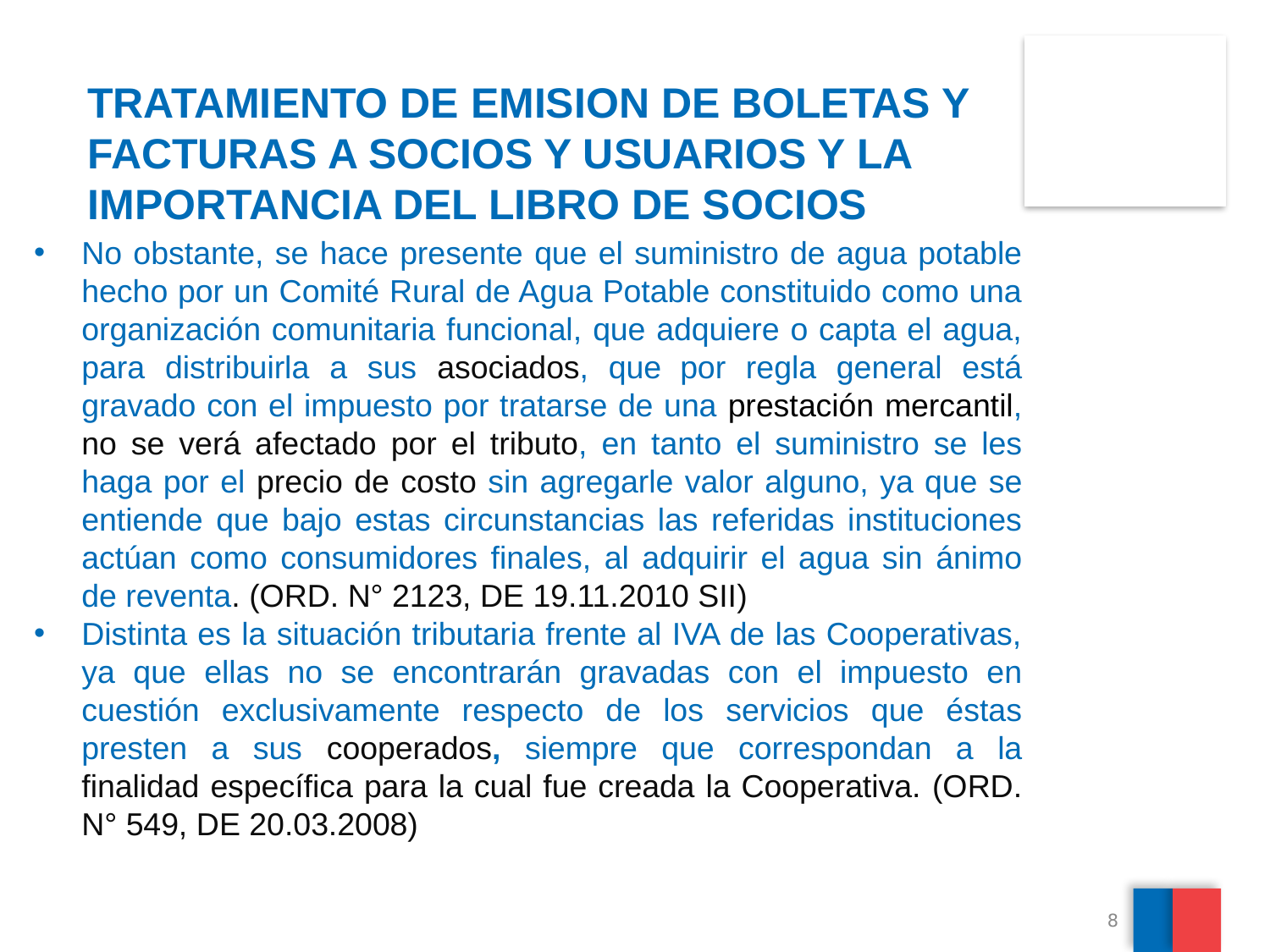

# TRATAMIENTO DE EMISION DE BOLETAS Y FACTURAS A SOCIOS Y USUARIOS Y LA IMPORTANCIA DEL LIBRO DE SOCIOS
No obstante, se hace presente que el suministro de agua potable hecho por un Comité Rural de Agua Potable constituido como una organización comunitaria funcional, que adquiere o capta el agua, para distribuirla a sus asociados, que por regla general está gravado con el impuesto por tratarse de una prestación mercantil, no se verá afectado por el tributo, en tanto el suministro se les haga por el precio de costo sin agregarle valor alguno, ya que se entiende que bajo estas circunstancias las referidas instituciones actúan como consumidores finales, al adquirir el agua sin ánimo de reventa. (ORD. N° 2123, DE 19.11.2010 SII)
Distinta es la situación tributaria frente al IVA de las Cooperativas, ya que ellas no se encontrarán gravadas con el impuesto en cuestión exclusivamente respecto de los servicios que éstas presten a sus cooperados, siempre que correspondan a la finalidad específica para la cual fue creada la Cooperativa. (ORD. N° 549, DE 20.03.2008)

8